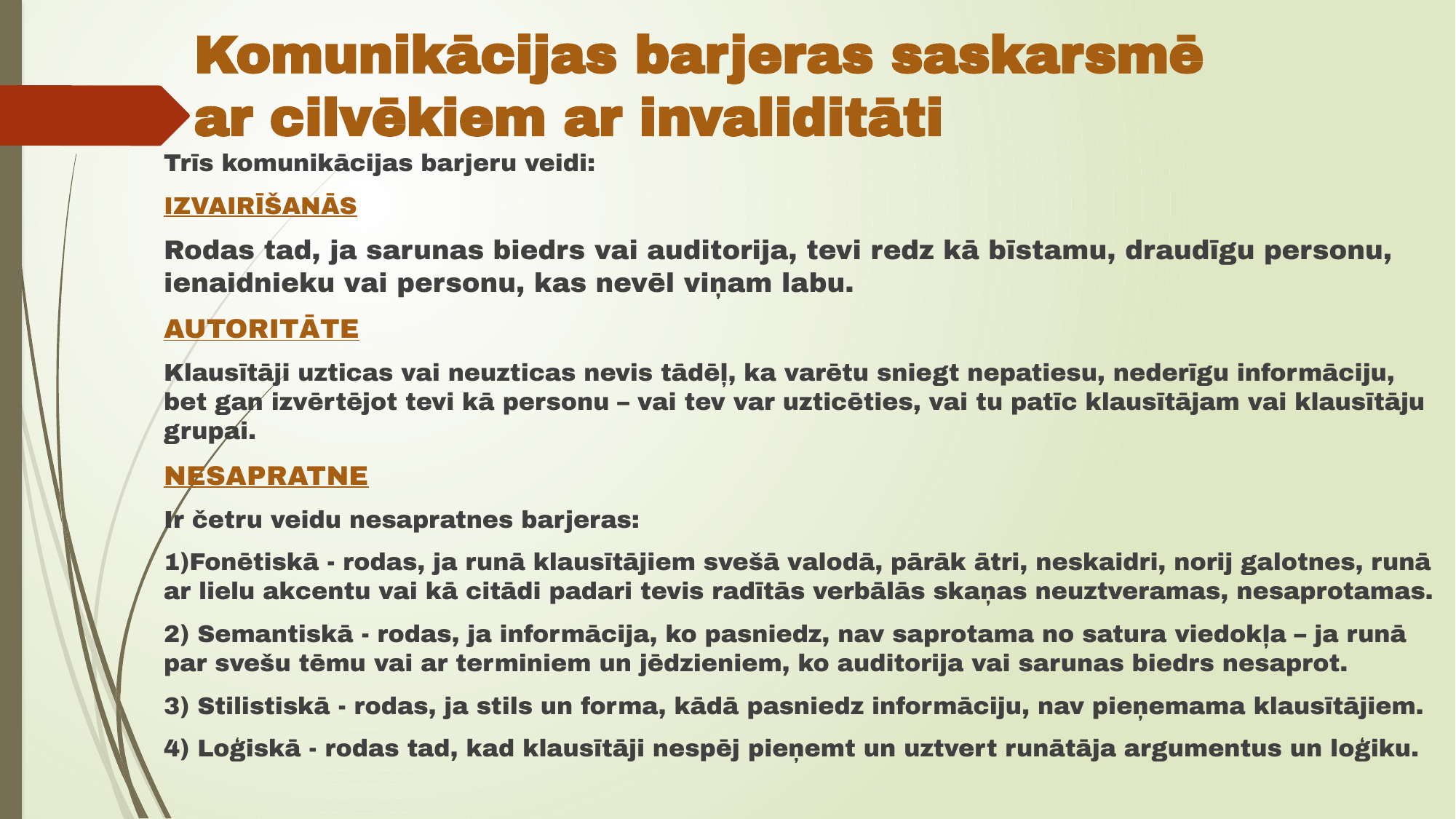

# Komunikācijas barjeras saskarsmē ar cilvēkiem ar invaliditāti
Trīs komunikācijas barjeru veidi:
IZVAIRĪŠANĀS
Rodas tad, ja sarunas biedrs vai auditorija, tevi redz kā bīstamu, draudīgu personu, ienaidnieku vai personu, kas nevēl viņam labu.
AUTORITĀTE
Klausītāji uzticas vai neuzticas nevis tādēļ, ka varētu sniegt nepatiesu, nederīgu informāciju, bet gan izvērtējot tevi kā personu – vai tev var uzticēties, vai tu patīc klausītājam vai klausītāju grupai.
NESAPRATNE
Ir četru veidu nesapratnes barjeras:
1)Fonētiskā - rodas, ja runā klausītājiem svešā valodā, pārāk ātri, neskaidri, norij galotnes, runā ar lielu akcentu vai kā citādi padari tevis radītās verbālās skaņas neuztveramas, nesaprotamas.
2) Semantiskā - rodas, ja informācija, ko pasniedz, nav saprotama no satura viedokļa – ja runā par svešu tēmu vai ar terminiem un jēdzieniem, ko auditorija vai sarunas biedrs nesaprot.
3) Stilistiskā - rodas, ja stils un forma, kādā pasniedz informāciju, nav pieņemama klausītājiem.
4) Loģiskā - rodas tad, kad klausītāji nespēj pieņemt un uztvert runātāja argumentus un loģiku.